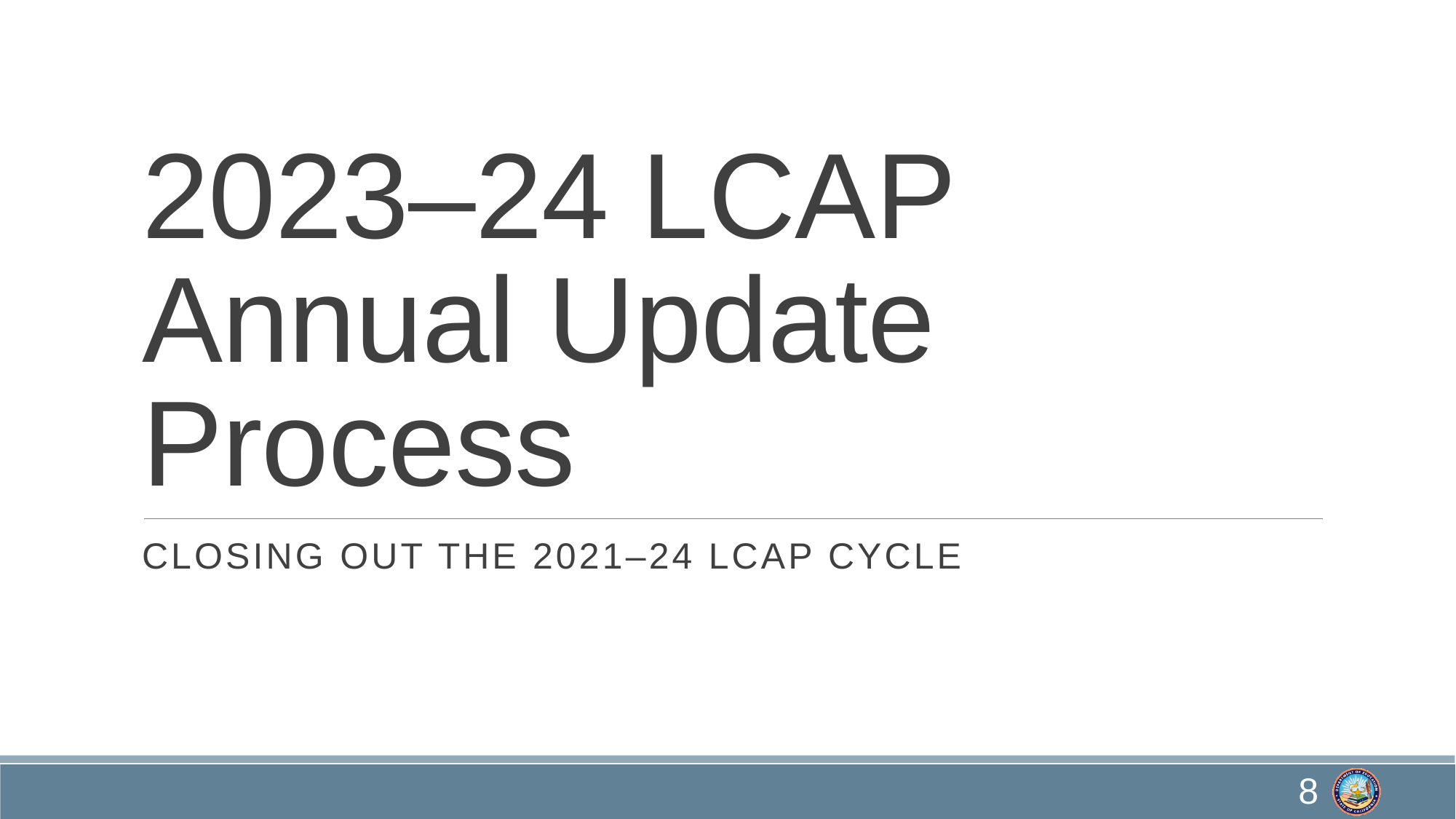

# 2023–24 LCAP Annual Update Process
Closing out the 2021–24 LCAP Cycle
8